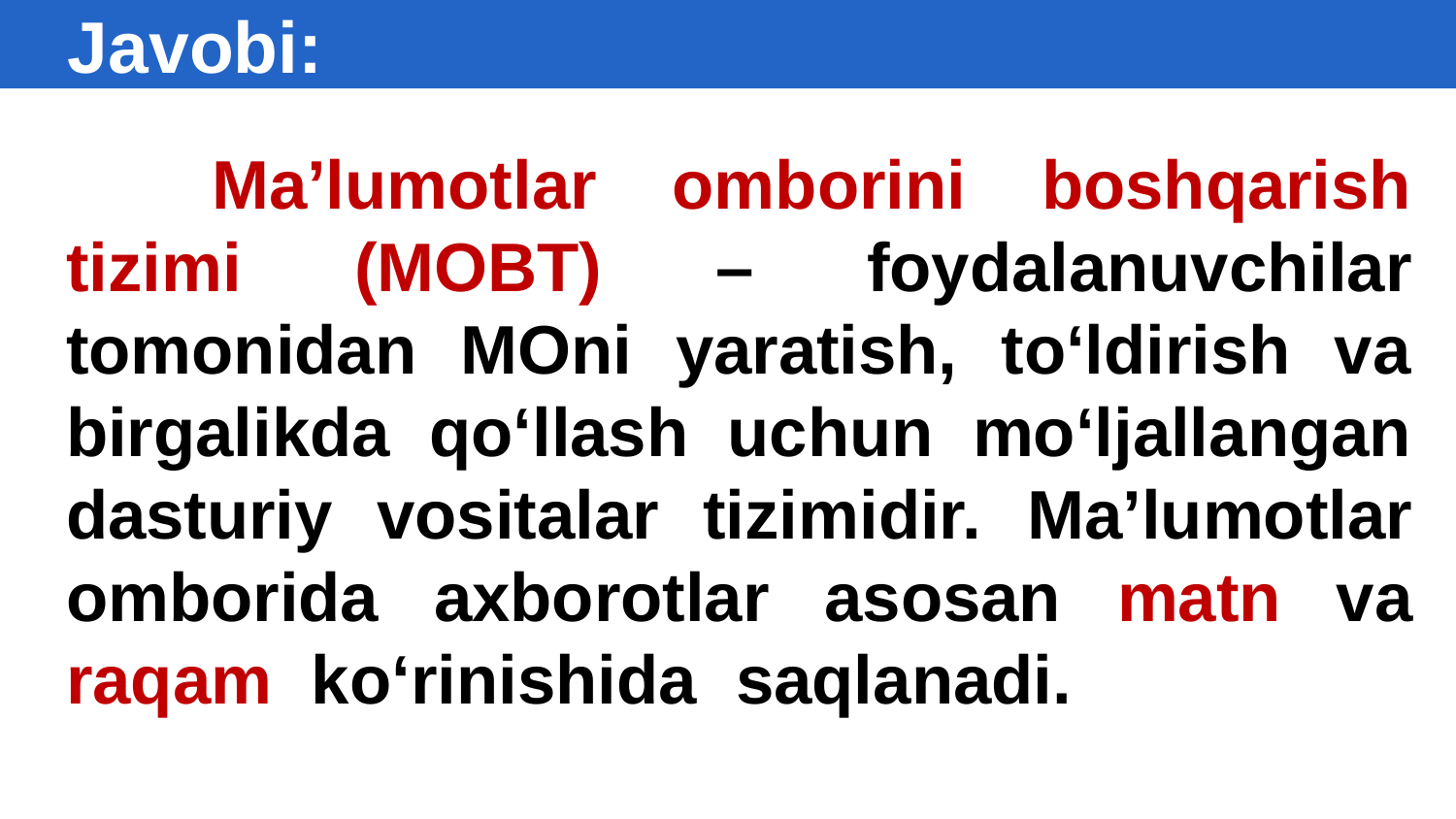

Javobi:
# Ma’lumotlar omborini boshqarish tizimi (MOBT) – foydalanuvchilar tomonidan MOni yaratish, to‘ldirish va birgalikda qo‘llash uchun mo‘ljallangan dasturiy vositalar tizimidir. Ma’lumotlar omborida axborotlar asosan matn va raqam ko‘rinishida saqlanadi. Lkf